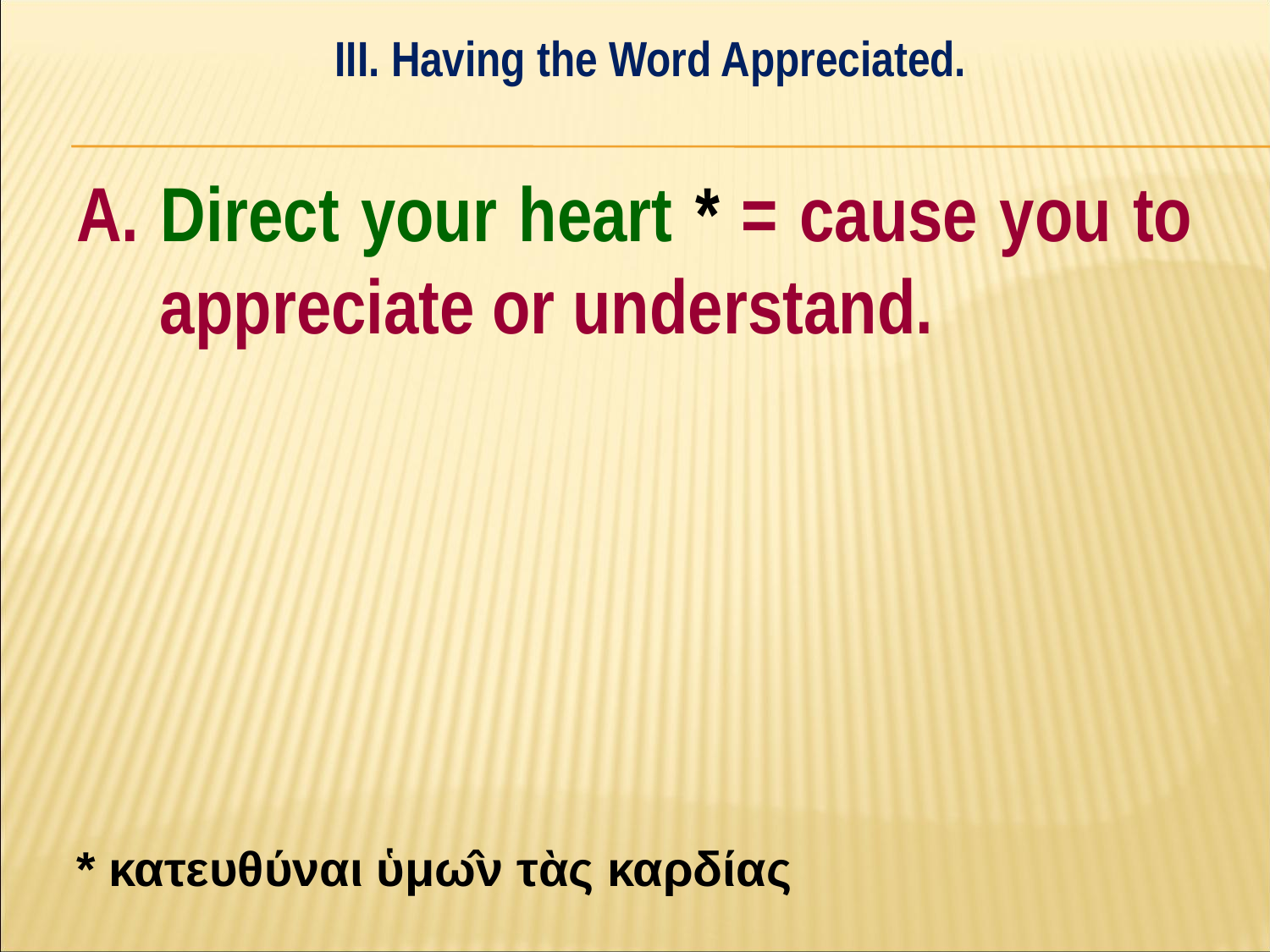

III. Having the Word Appreciated.
#
A. Direct your heart * = cause you to appreciate or understand.

* κατευθύναι ὑμω̂ν τὰς καρδίας